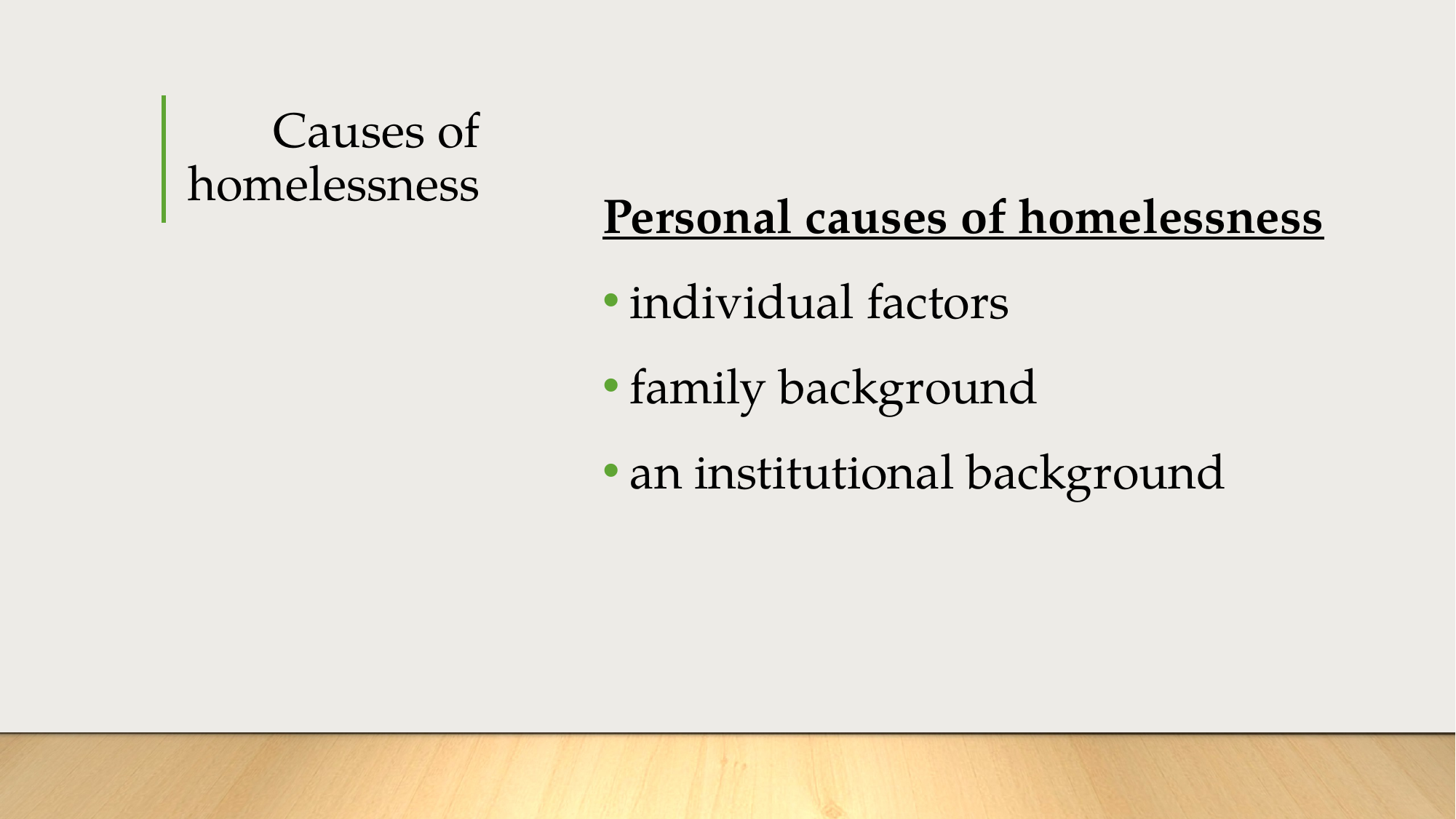

# Causes of homelessness
Personal causes of homelessness
individual factors
family background
an institutional background